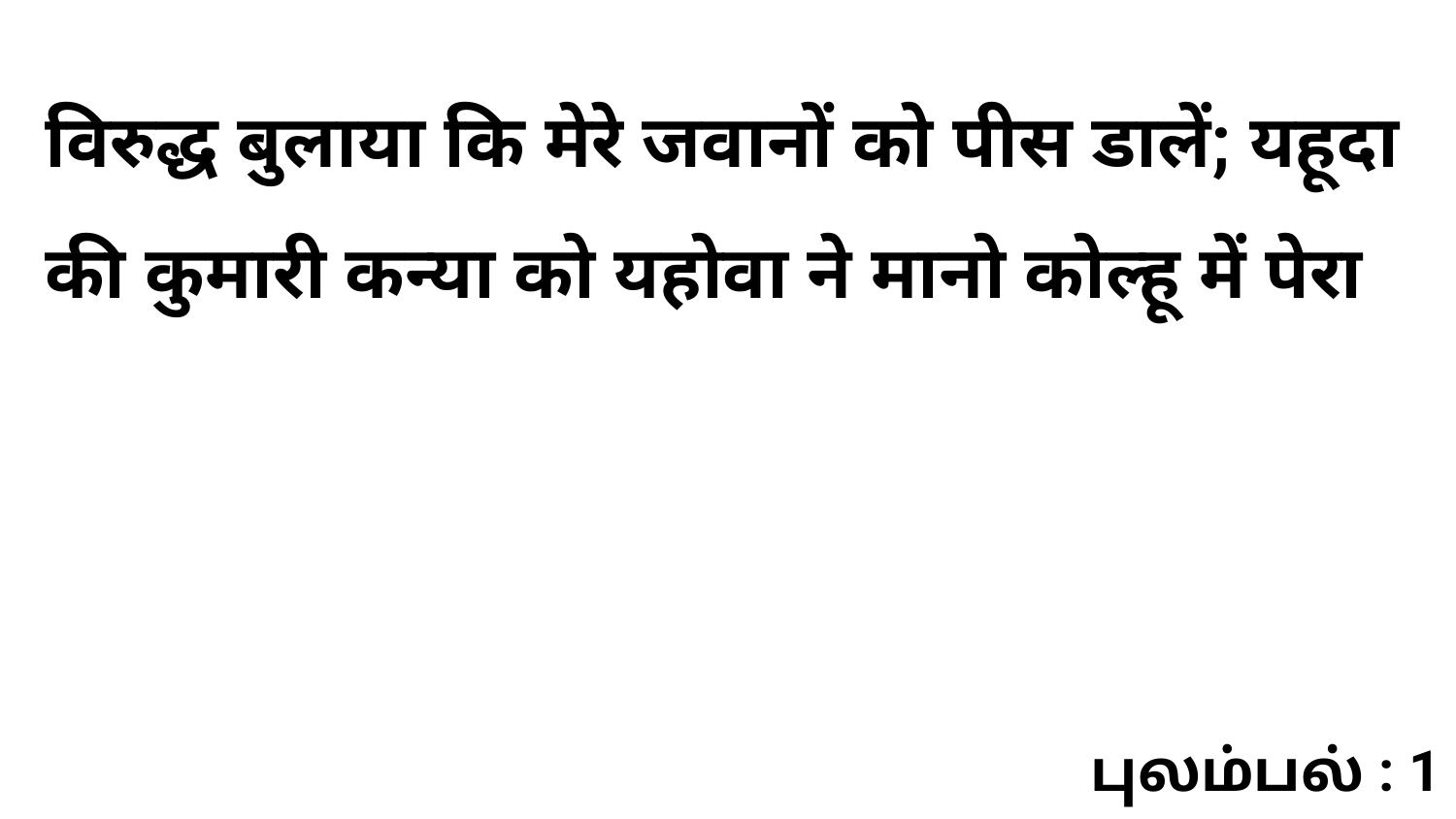

विरुद्ध बुलाया कि मेरे जवानों को पीस डालें; यहूदा की कुमारी कन्या को यहोवा ने मानो कोल्हू में पेरा
புலம்பல் : 1